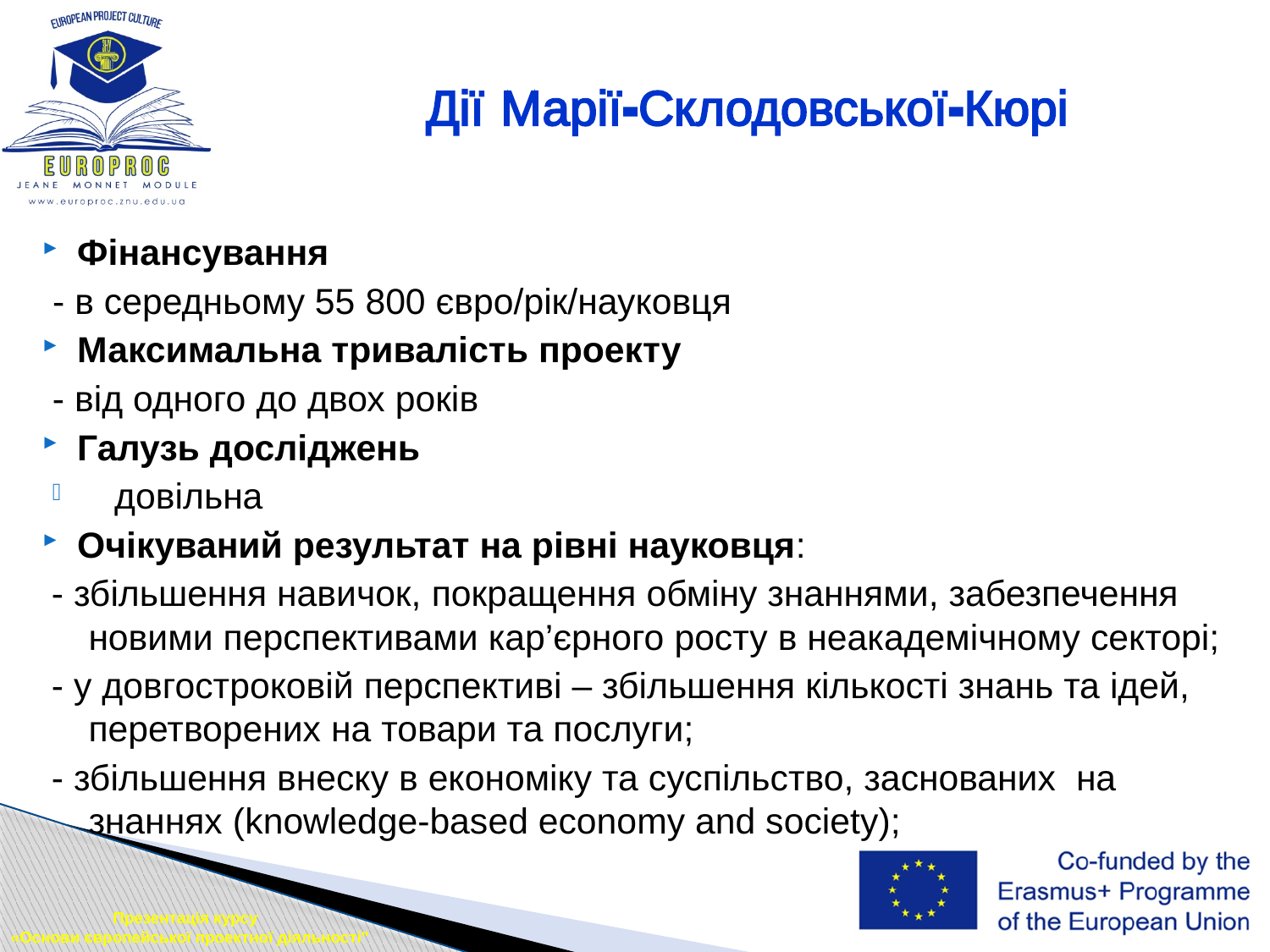

# Дії Марії-Склодовської-Кюрі
Фінансування
 - в середньому 55 800 євро/рік/науковця
Максимальна тривалість проекту
- від одного до двох років
Галузь досліджень
довільна
Очікуваний результат на рівні науковця:
- збільшення навичок, покращення обміну знаннями, забезпечення новими перспективами кар’єрного росту в неакадемічному секторі;
- у довгостроковій перспективі – збільшення кількості знань та ідей, перетворених на товари та послуги;
- збільшення внеску в економіку та суспільство, заснованих  на знаннях (knowledge-based economy and society);

Презентація курсу
 «Основи європейської проектної діяльності"